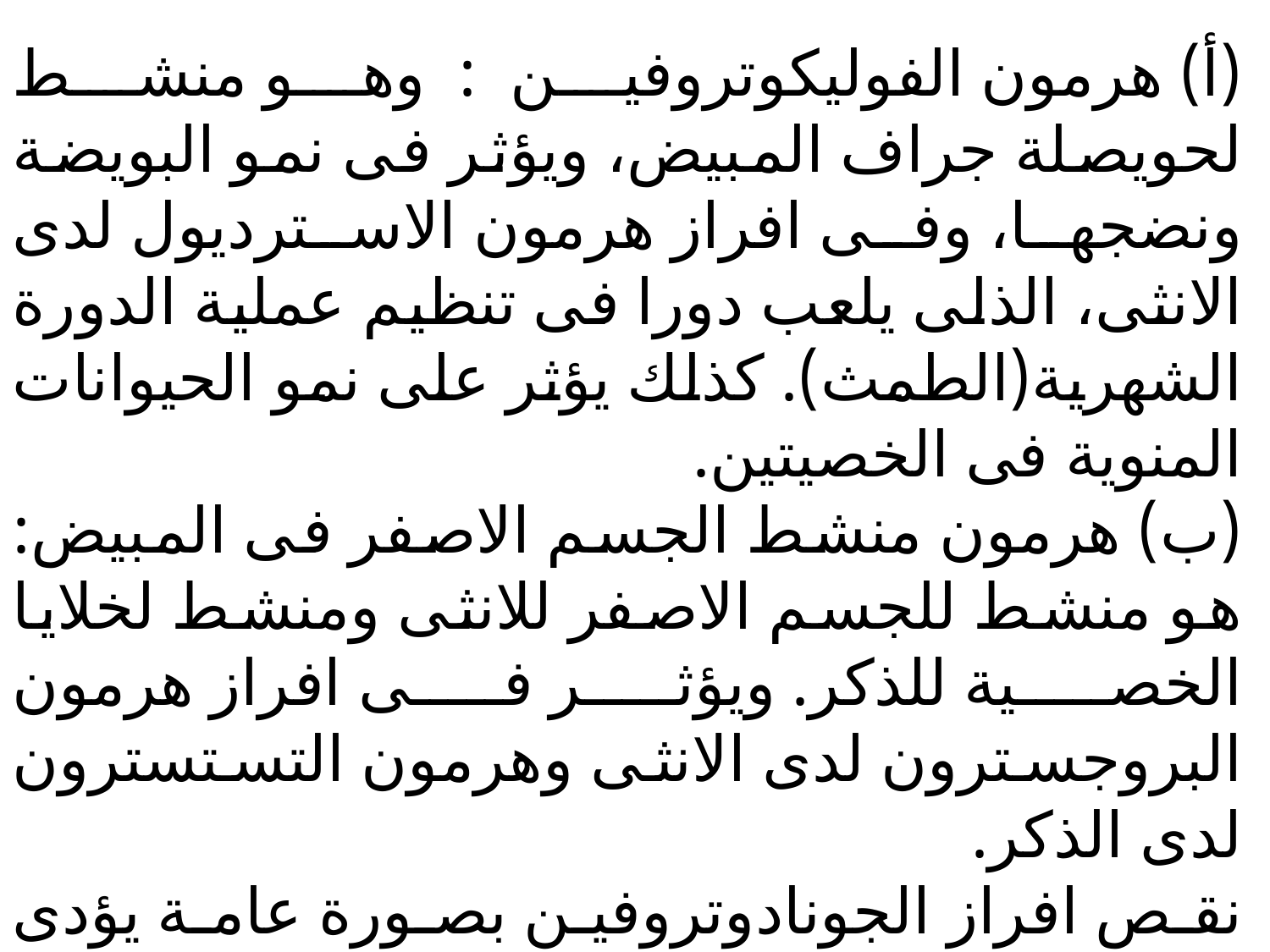

(أ) هرمون الفوليكوتروفين  :  وهو منشط لحويصلة جراف المبيض، ويؤثر فى نمو البويضة ونضجها، وفى افراز هرمون الاسترديول لدى الانثى، الذلى يلعب دورا فى تنظيم عملية الدورة الشهرية(الطمث). كذلك يؤثر على نمو الحيوانات المنوية فى الخصيتين.
(ب) هرمون منشط الجسم الاصفر فى المبيض: هو منشط للجسم الاصفر للانثى ومنشط لخلايا الخصية للذكر. ويؤثر فى افراز هرمون البروجسترون لدى الانثى وهرمون التستسترون لدى الذكر.
نقص افراز الجونادوتروفين بصورة عامة يؤدى الى توقف نمو الجهاز التناسلى ومرض فروليخ
(حيث يصاب الطفل بالبدانة المفرطة وبعدم نمو الجهاز التناسلى، ويميل الطفل الى النعاس والسلبية والخضوع).